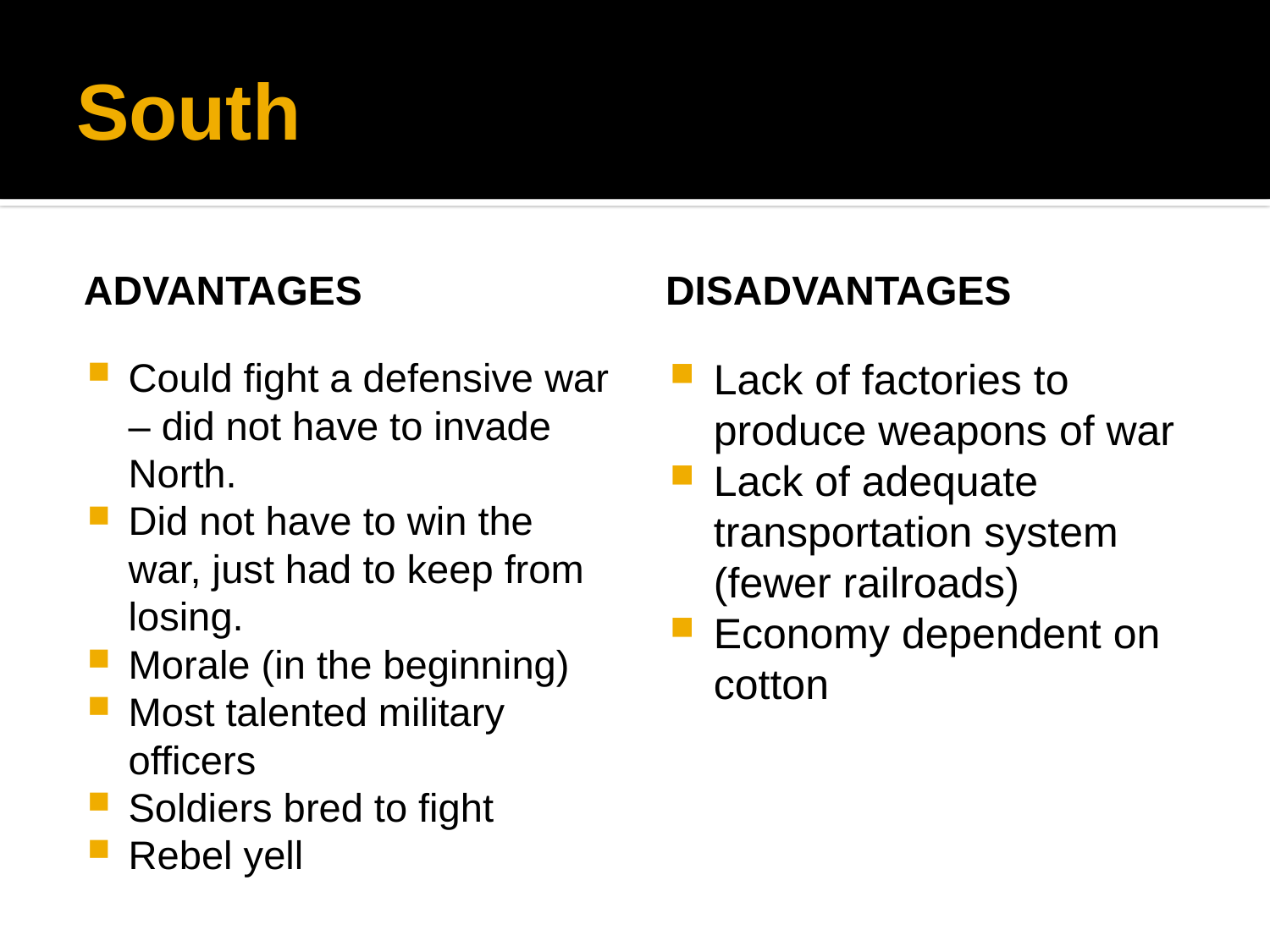

# South
Advantages
Disadvantages
Could fight a defensive war – did not have to invade North.
Did not have to win the war, just had to keep from losing.
Morale (in the beginning)
Most talented military officers
Soldiers bred to fight
Rebel yell
Lack of factories to produce weapons of war
Lack of adequate transportation system (fewer railroads)
Economy dependent on cotton